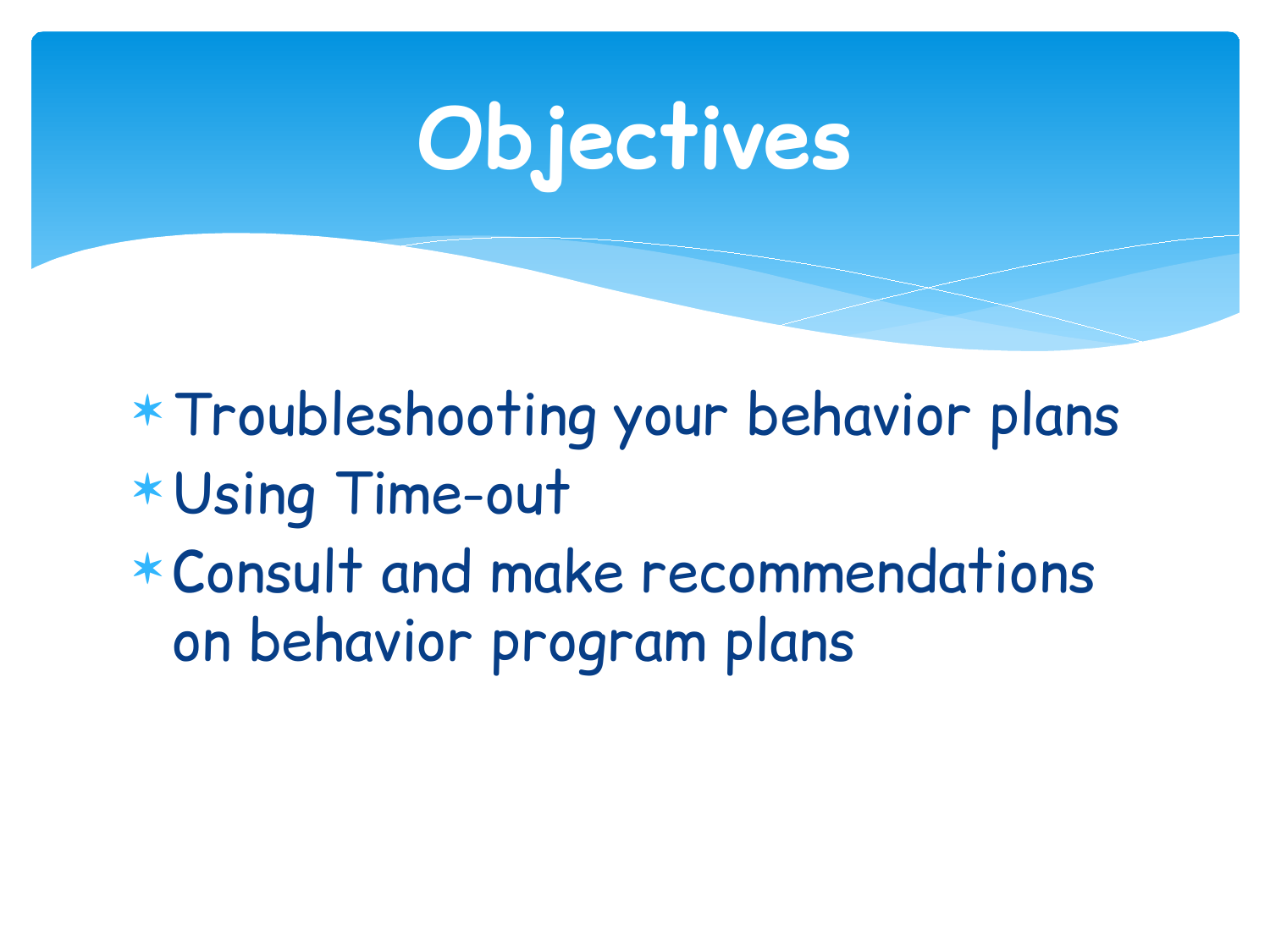

# Objectives
Troubleshooting your behavior plans
Using Time-out
Consult and make recommendations on behavior program plans